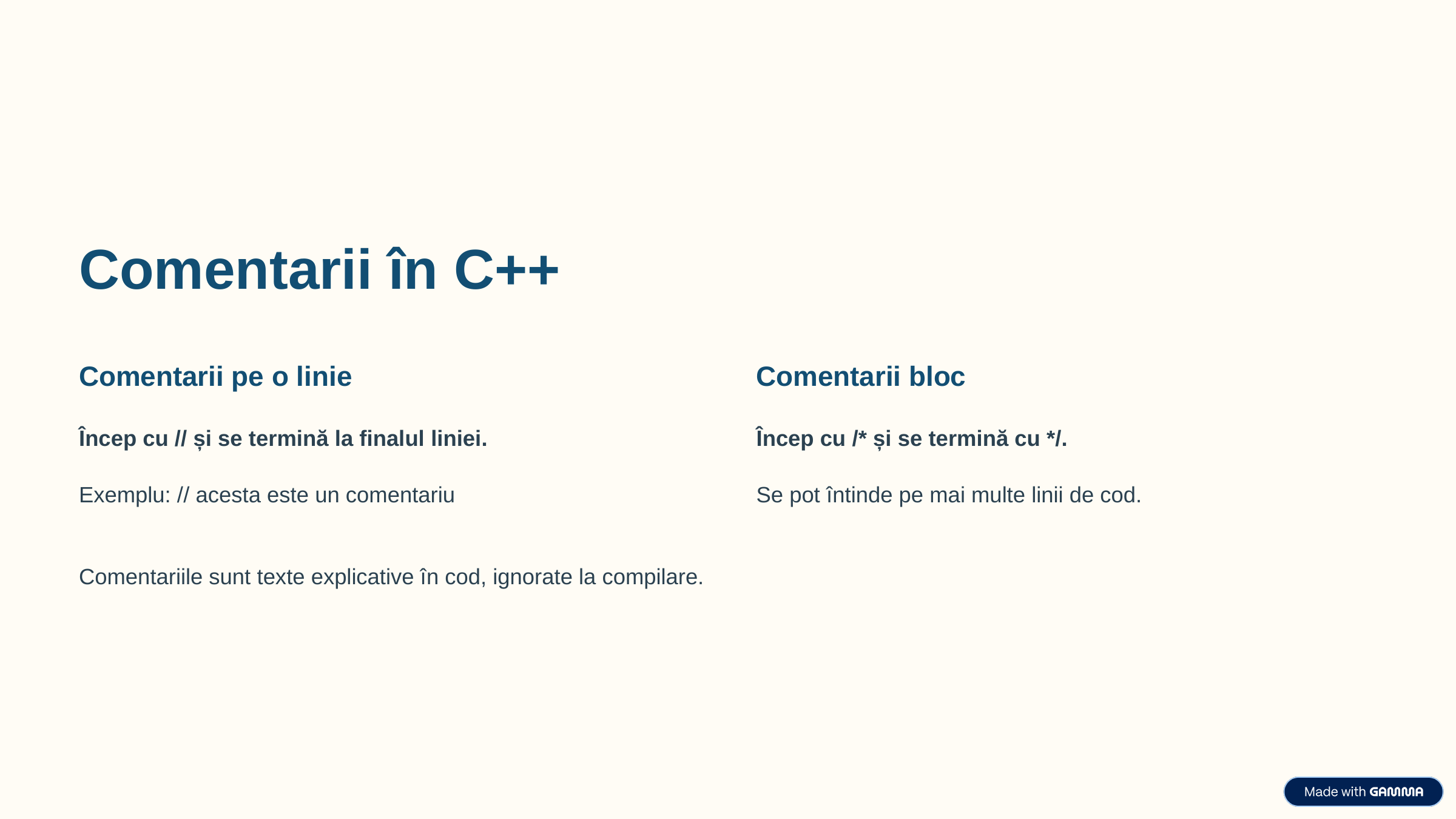

Comentarii în C++
Comentarii pe o linie
Comentarii bloc
Încep cu // și se termină la finalul liniei.
Încep cu /* și se termină cu */.
Exemplu: // acesta este un comentariu
Se pot întinde pe mai multe linii de cod.
Comentariile sunt texte explicative în cod, ignorate la compilare.